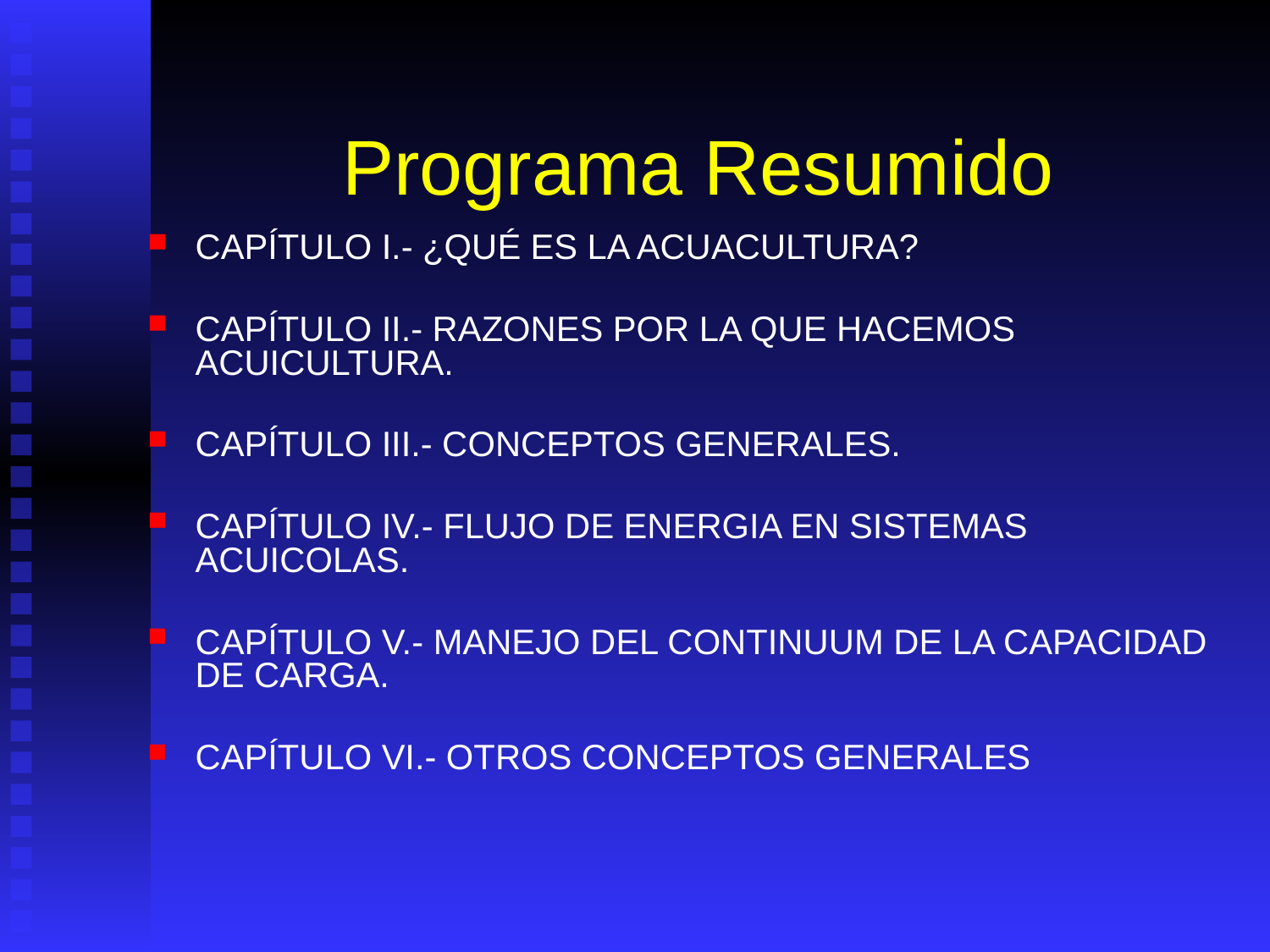

# Programa Resumido
CAPÍTULO I.- ¿QUÉ ES LA ACUACULTURA?

CAPÍTULO II.- RAZONES POR LA QUE HACEMOS ACUICULTURA.

CAPÍTULO III.- CONCEPTOS GENERALES.

CAPÍTULO IV.- FLUJO DE ENERGIA EN SISTEMAS ACUICOLAS.

CAPÍTULO V.- MANEJO DEL CONTINUUM DE LA CAPACIDAD DE CARGA.

CAPÍTULO VI.- OTROS CONCEPTOS GENERALES